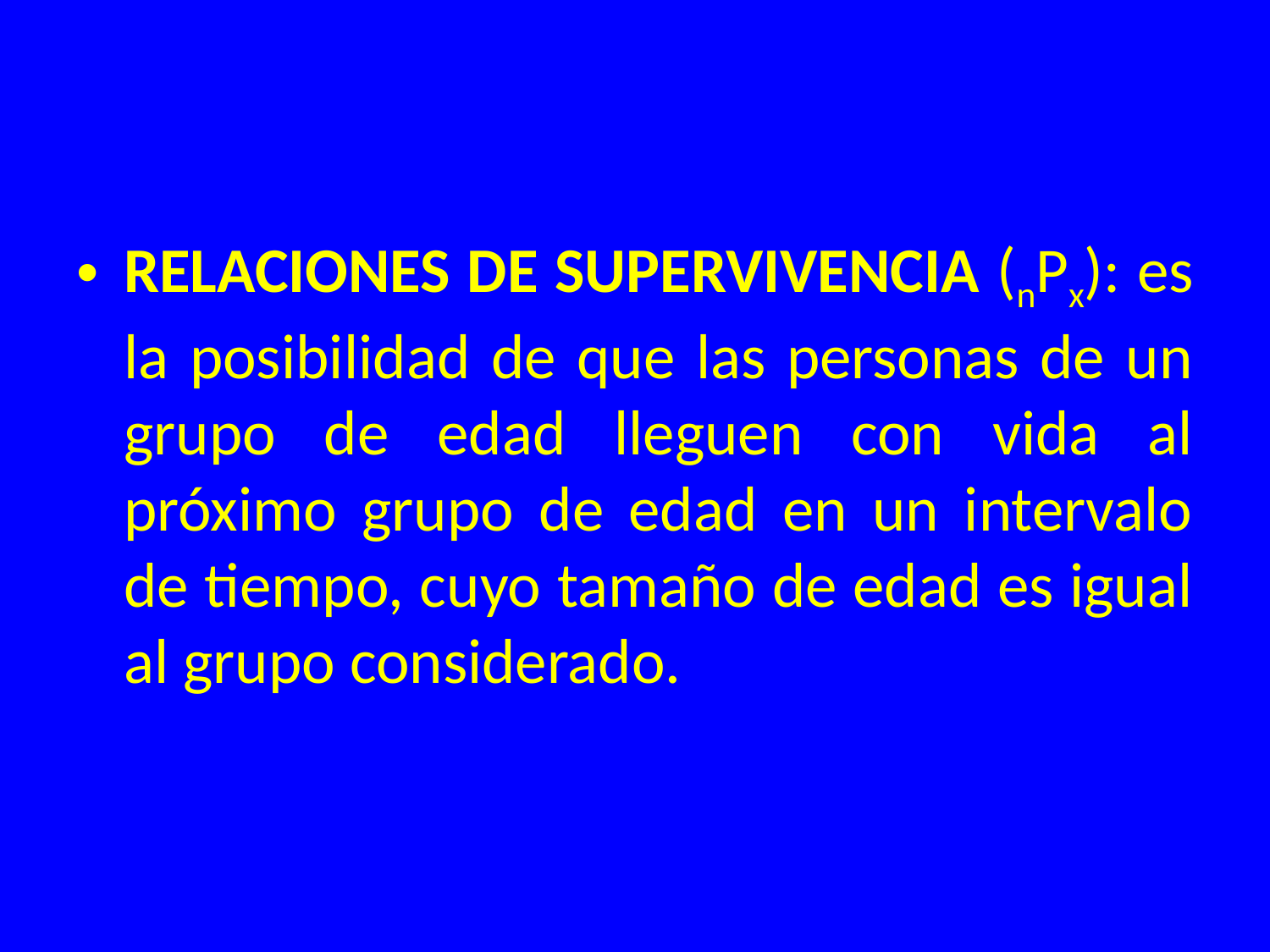

#
RELACIONES DE SUPERVIVENCIA (nPx): es la posibilidad de que las personas de un grupo de edad lleguen con vida al próximo grupo de edad en un intervalo de tiempo, cuyo tamaño de edad es igual al grupo considerado.